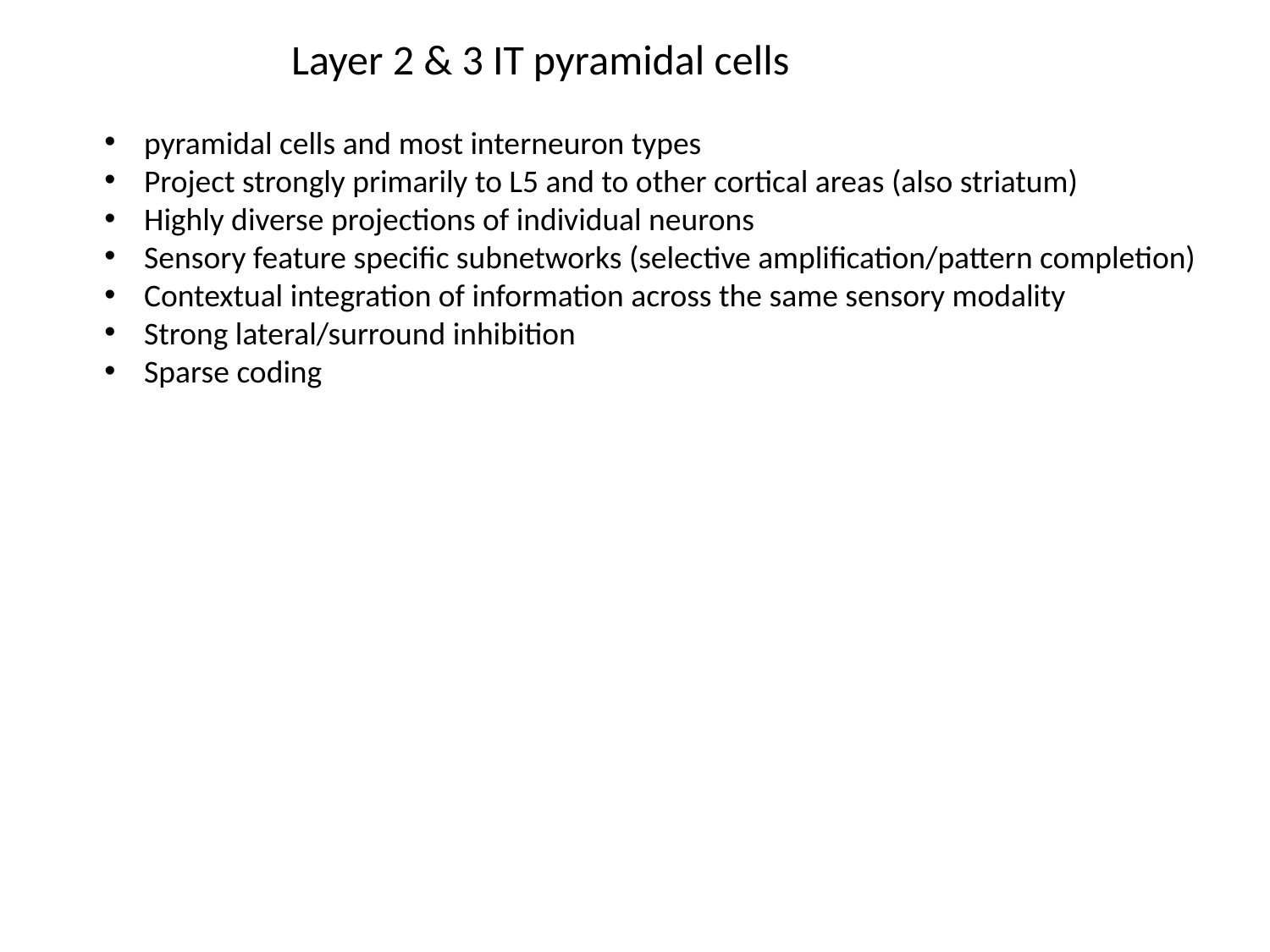

Layer 2 & 3 IT pyramidal cells
pyramidal cells and most interneuron types
Project strongly primarily to L5 and to other cortical areas (also striatum)
Highly diverse projections of individual neurons
Sensory feature specific subnetworks (selective amplification/pattern completion)
Contextual integration of information across the same sensory modality
Strong lateral/surround inhibition
Sparse coding